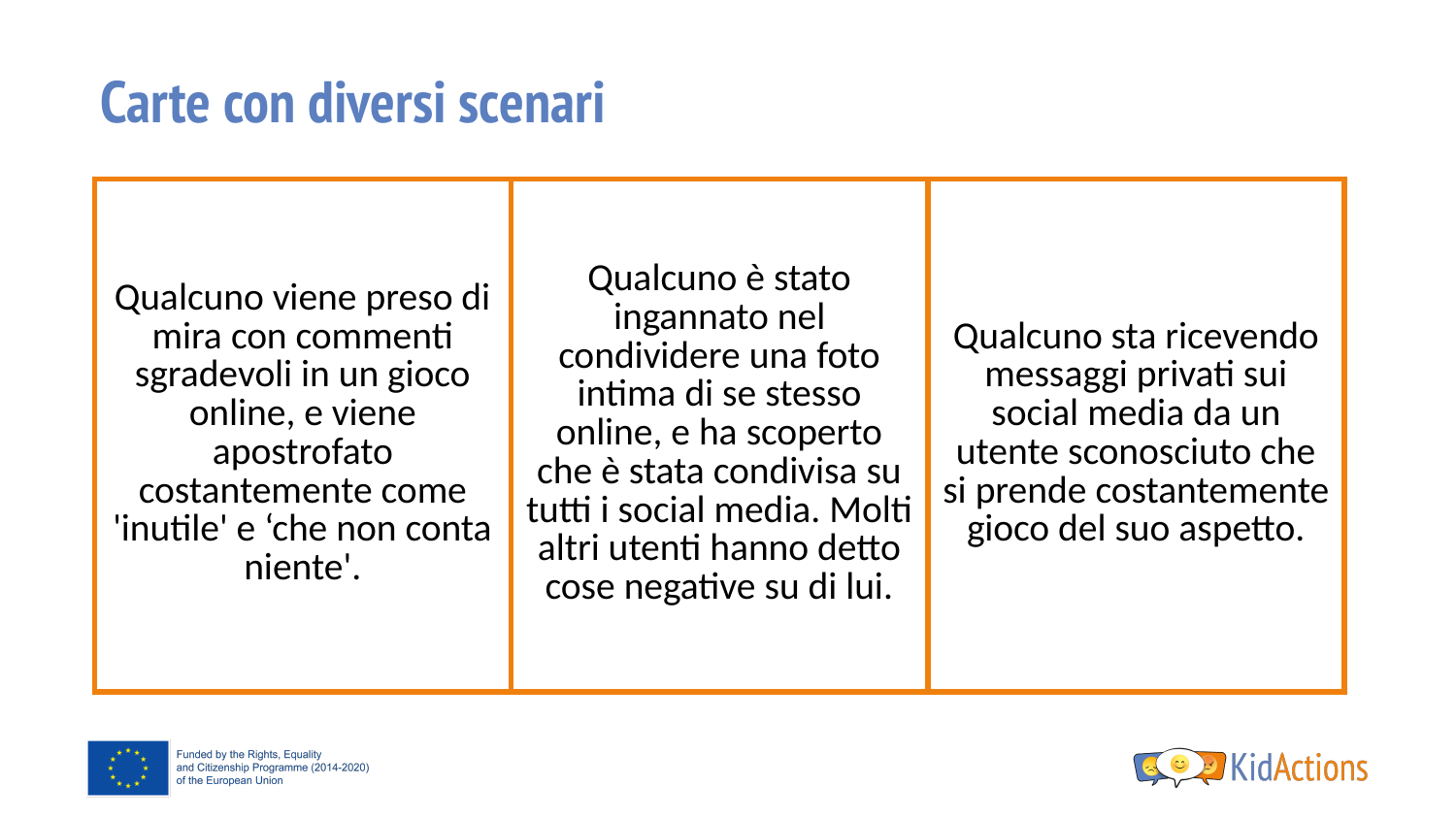

# Carte con diversi scenari
| Qualcuno viene preso di mira con commenti sgradevoli in un gioco online, e viene apostrofato costantemente come 'inutile' e ‘che non conta niente'. | Qualcuno è stato ingannato nel condividere una foto intima di se stesso online, e ha scoperto che è stata condivisa su tutti i social media. Molti altri utenti hanno detto cose negative su di lui. | Qualcuno sta ricevendo messaggi privati sui social media da un utente sconosciuto che si prende costantemente gioco del suo aspetto. |
| --- | --- | --- |